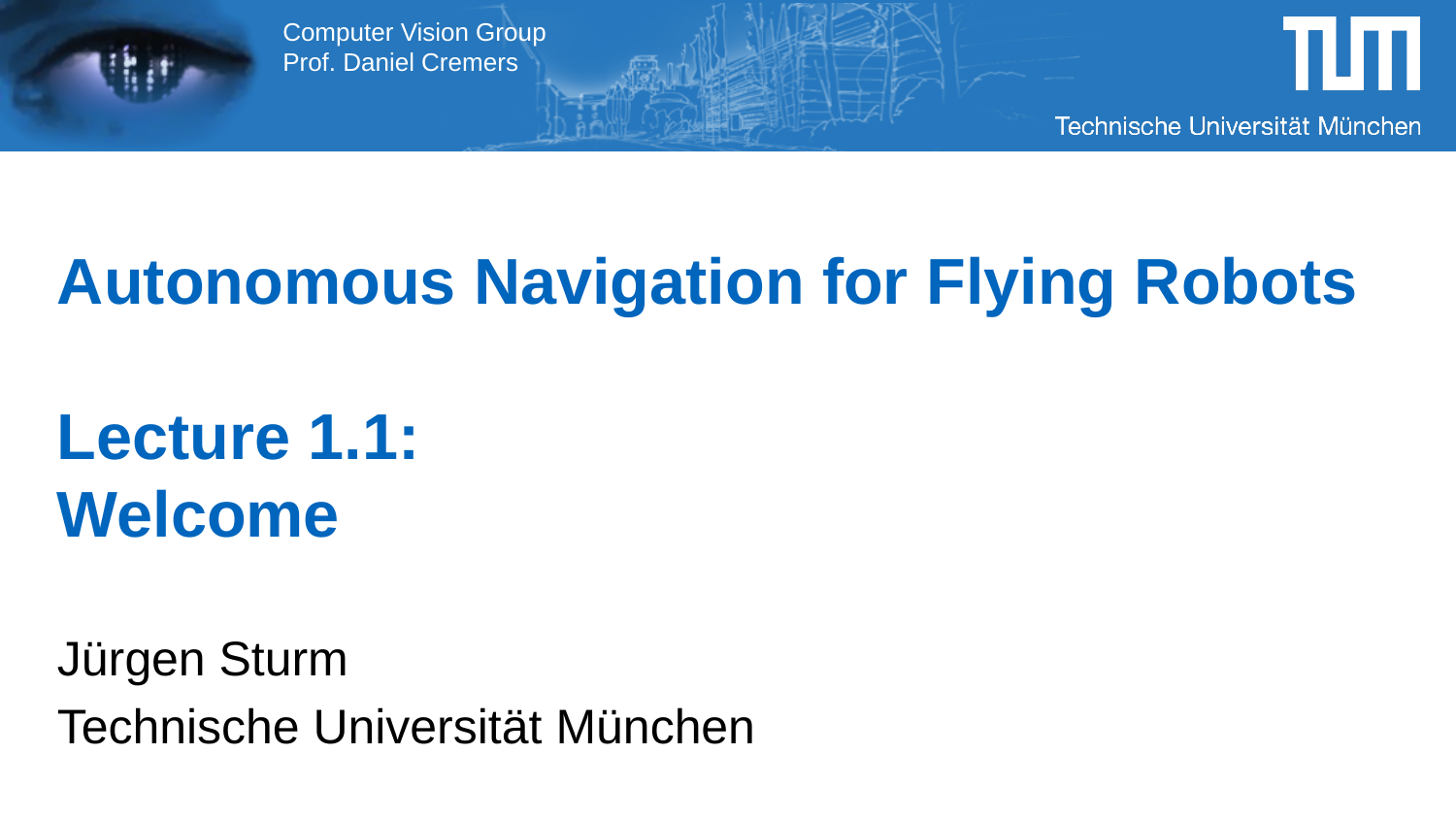

# Autonomous Navigation for Flying Robots Lecture 1.1: Welcome
Jürgen Sturm
Technische Universität München